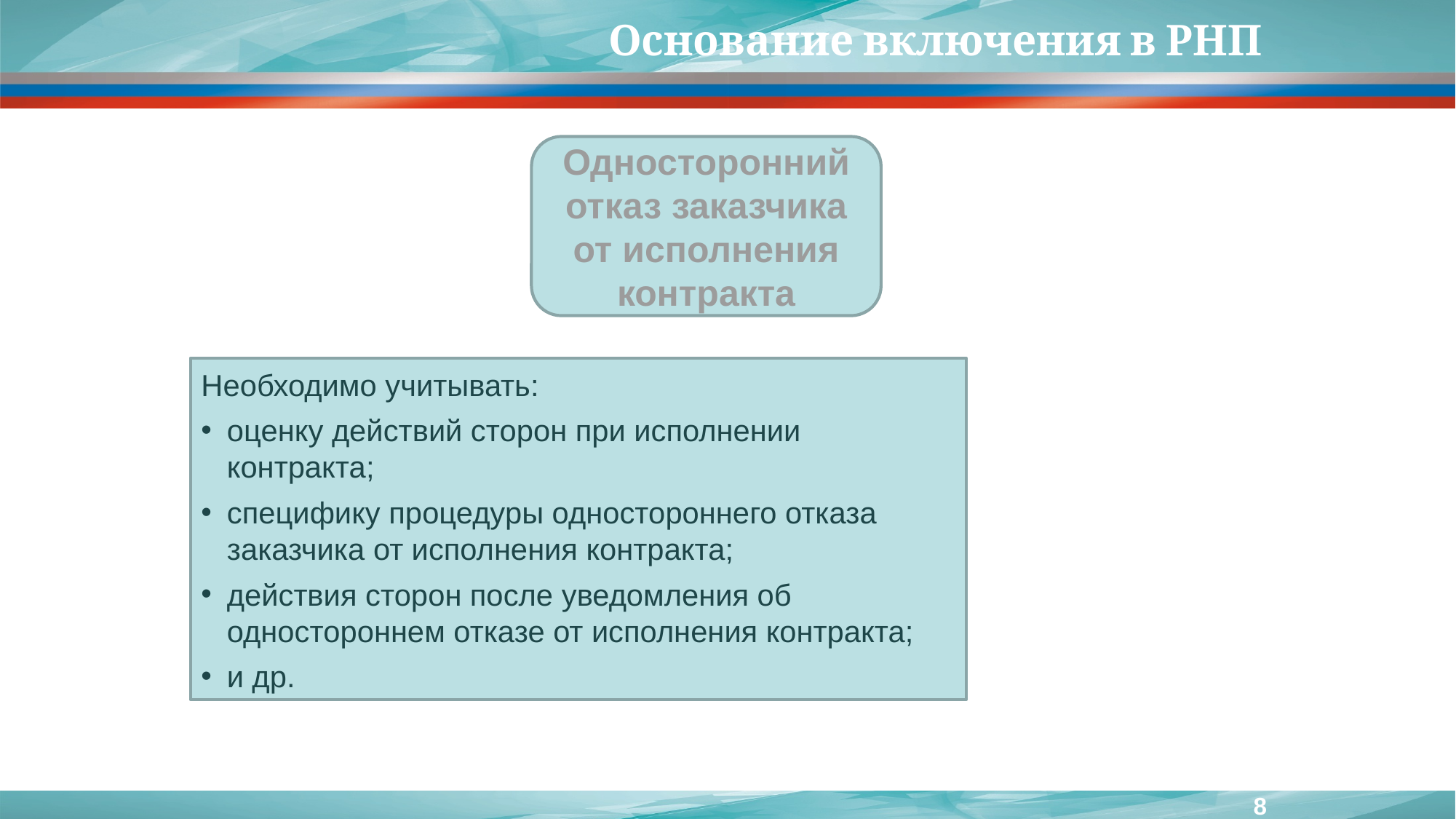

# Основание включения в РНП
Односторонний отказ заказчика от исполнения контракта

Необходимо учитывать:
оценку действий сторон при исполнении контракта;
специфику процедуры одностороннего отказа заказчика от исполнения контракта;
действия сторон после уведомления об одностороннем отказе от исполнения контракта;
и др.

8